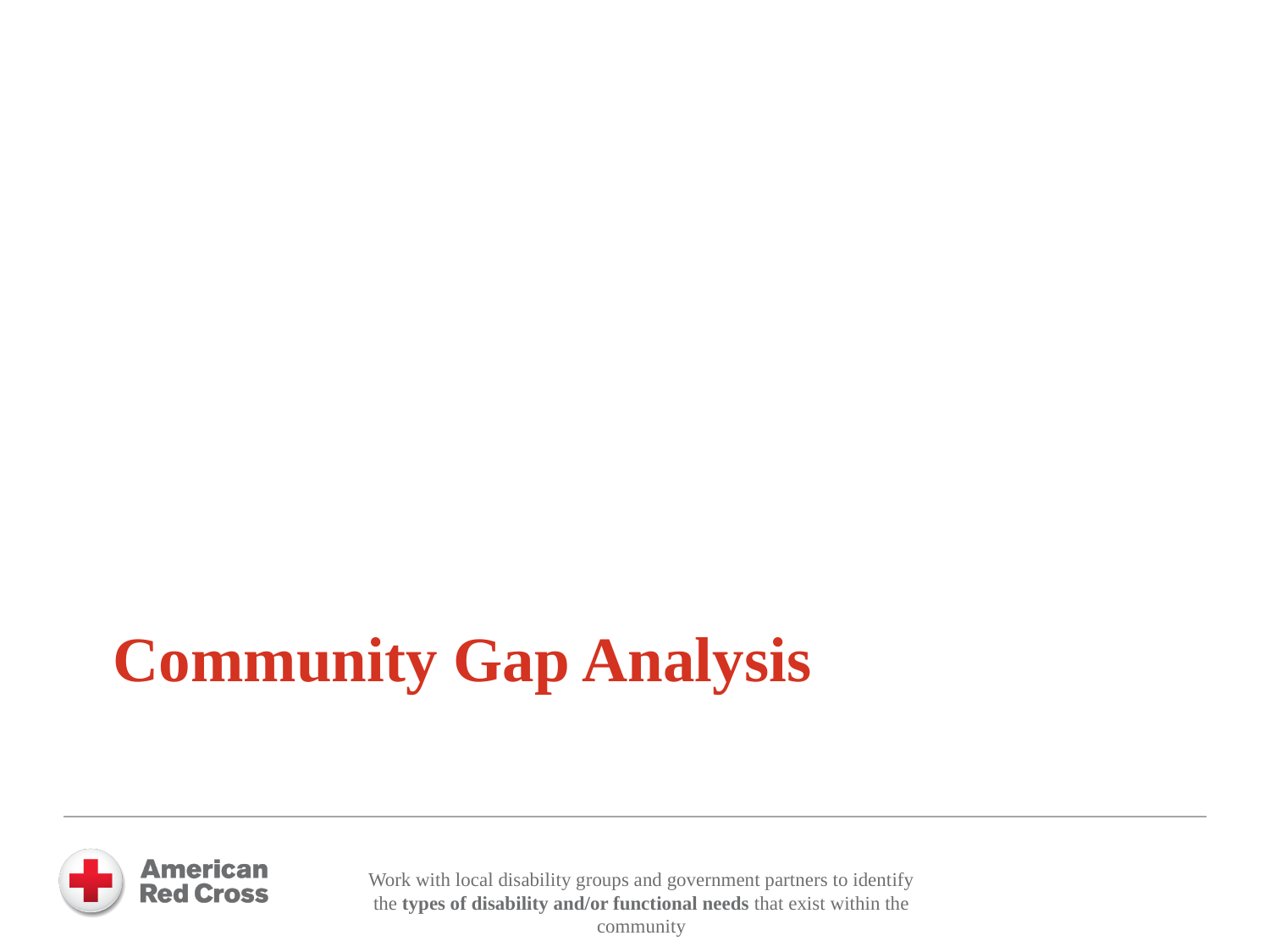

Community Gap Analysis
Work with local disability groups and government partners to identify the types of disability and/or functional needs that exist within the community

Work with partners to determine the types of resources that will be needed to serve the community